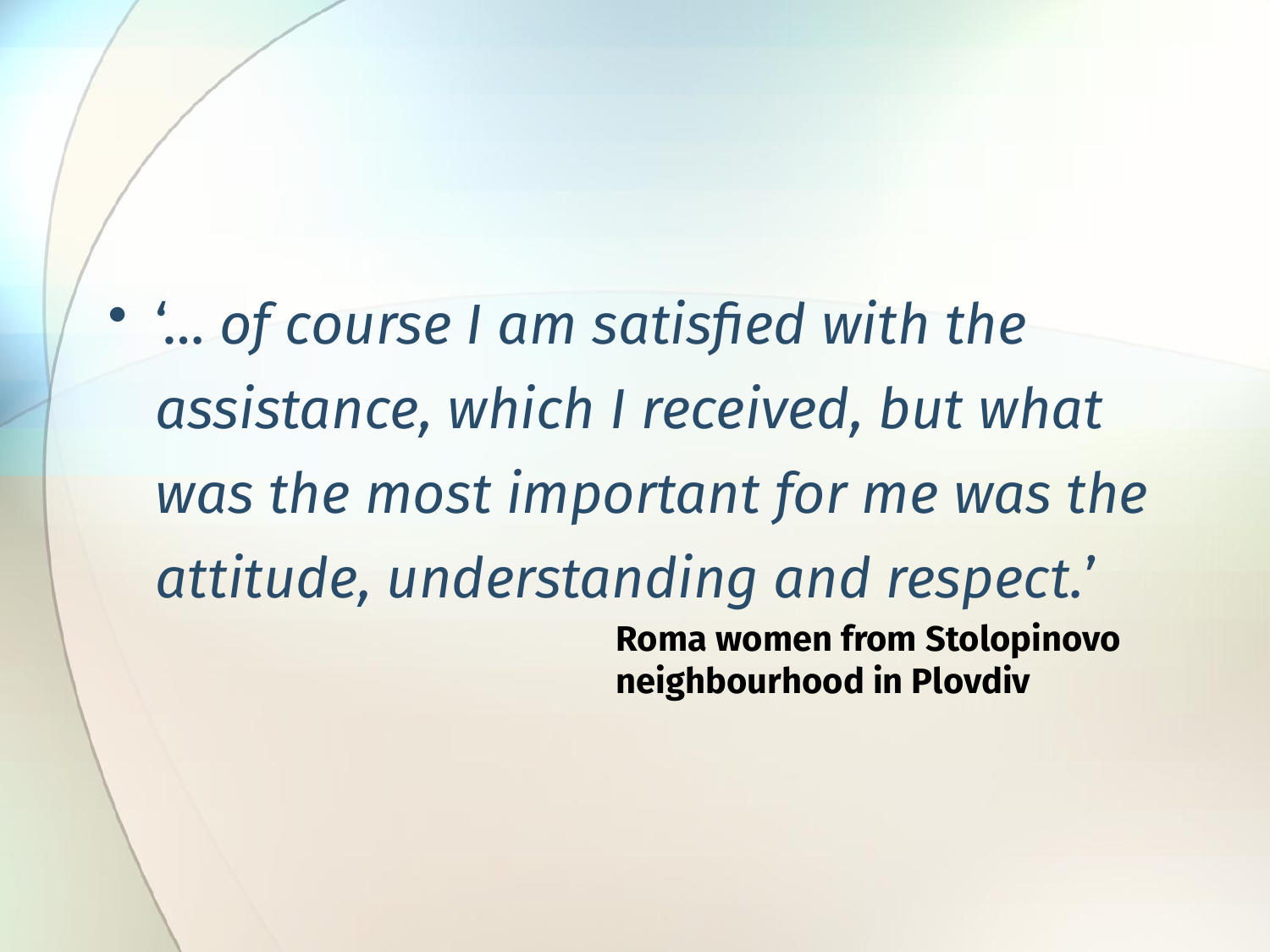

#
‘… of course I am satisfied with the assistance, which I received, but what was the most important for me was the attitude, understanding and respect.’
Roma women from Stolopinovo neighbourhood in Plovdiv